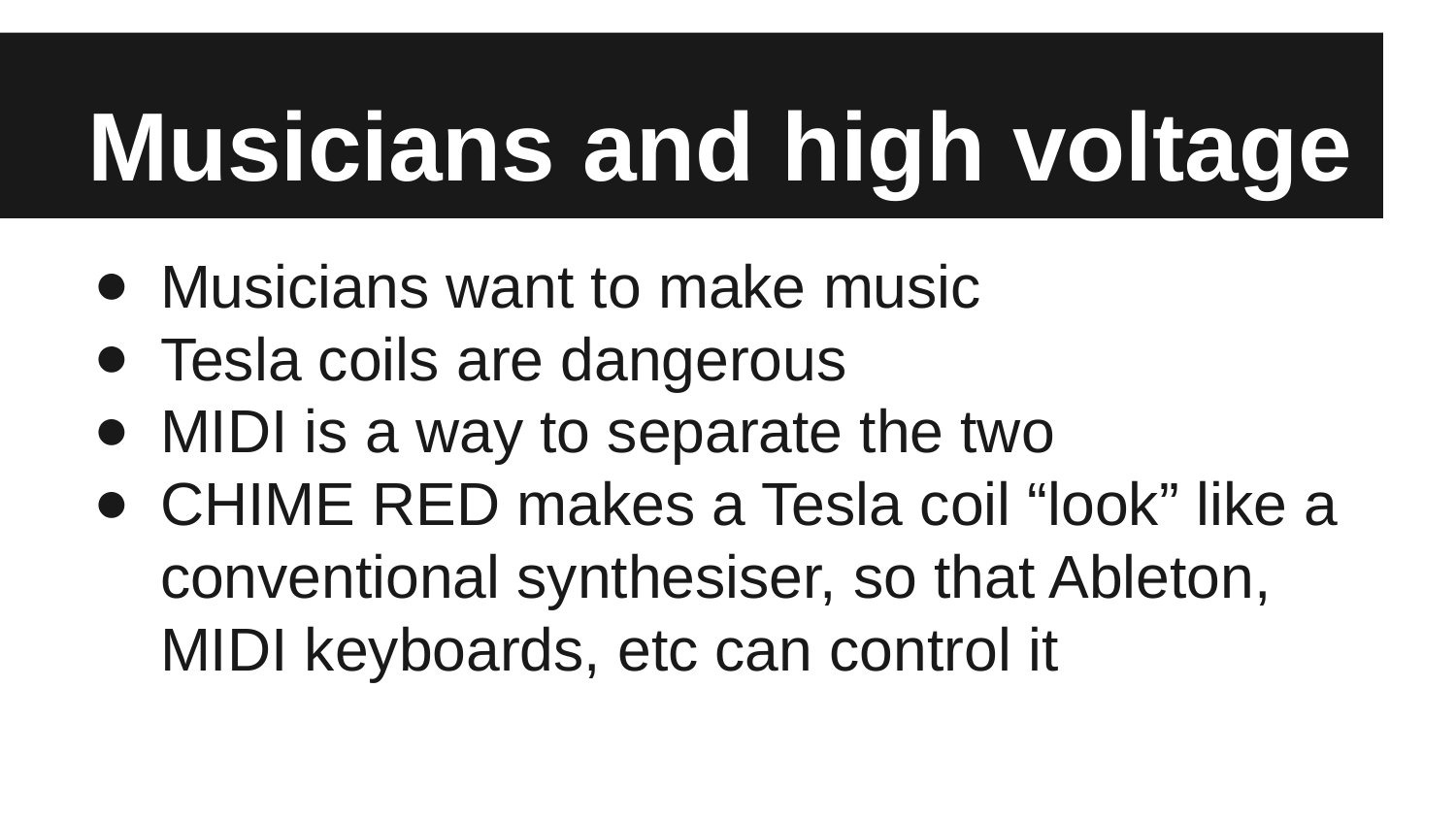

# Musicians and high voltage
Musicians want to make music
Tesla coils are dangerous
MIDI is a way to separate the two
CHIME RED makes a Tesla coil “look” like a conventional synthesiser, so that Ableton, MIDI keyboards, etc can control it